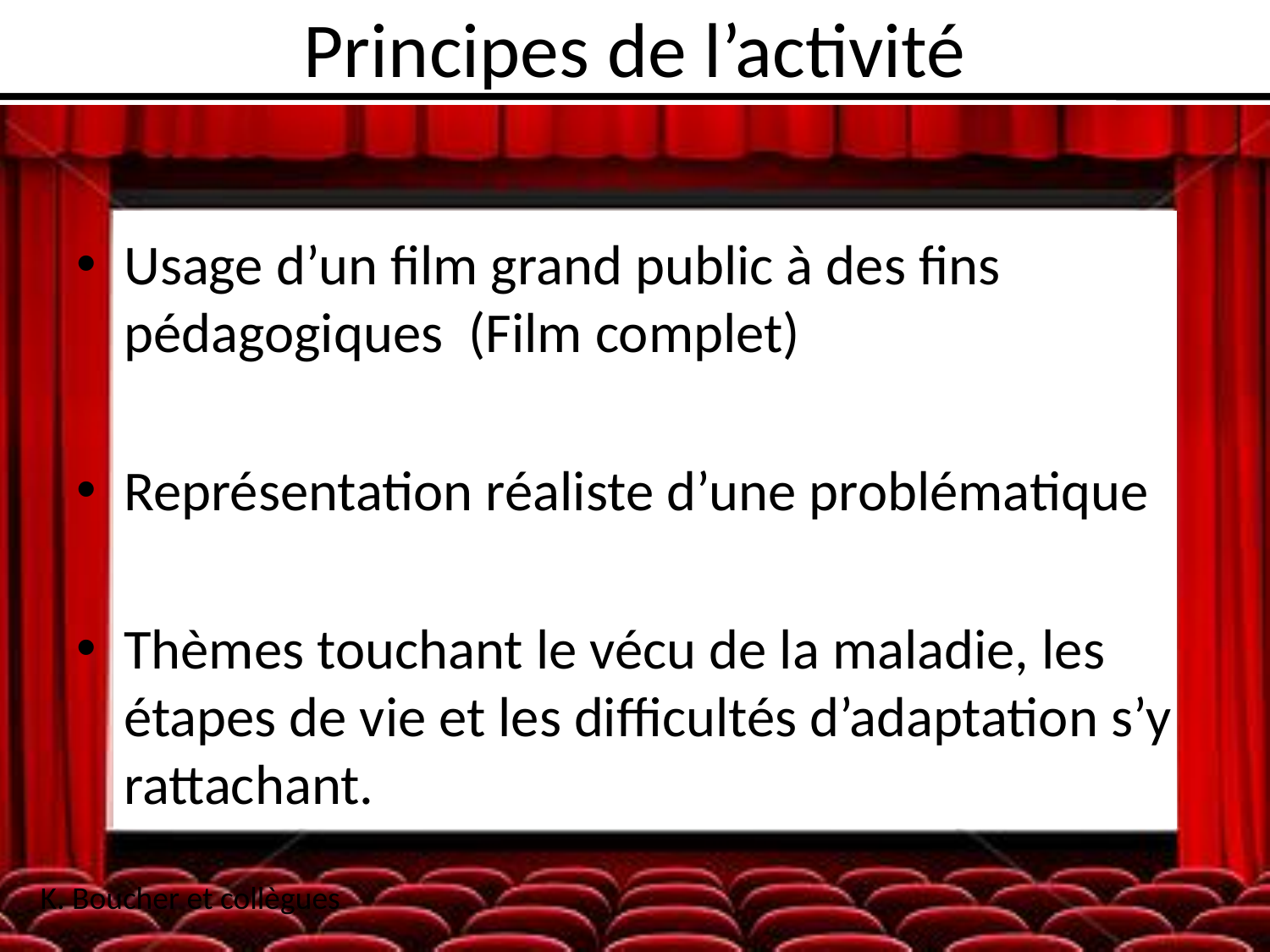

# Principes de l’activité
Usage d’un film grand public à des fins pédagogiques  (Film complet)

Représentation réaliste d’une problématique

Thèmes touchant le vécu de la maladie, les étapes de vie et les difficultés d’adaptation s’y rattachant.

K. Boucher et collègues